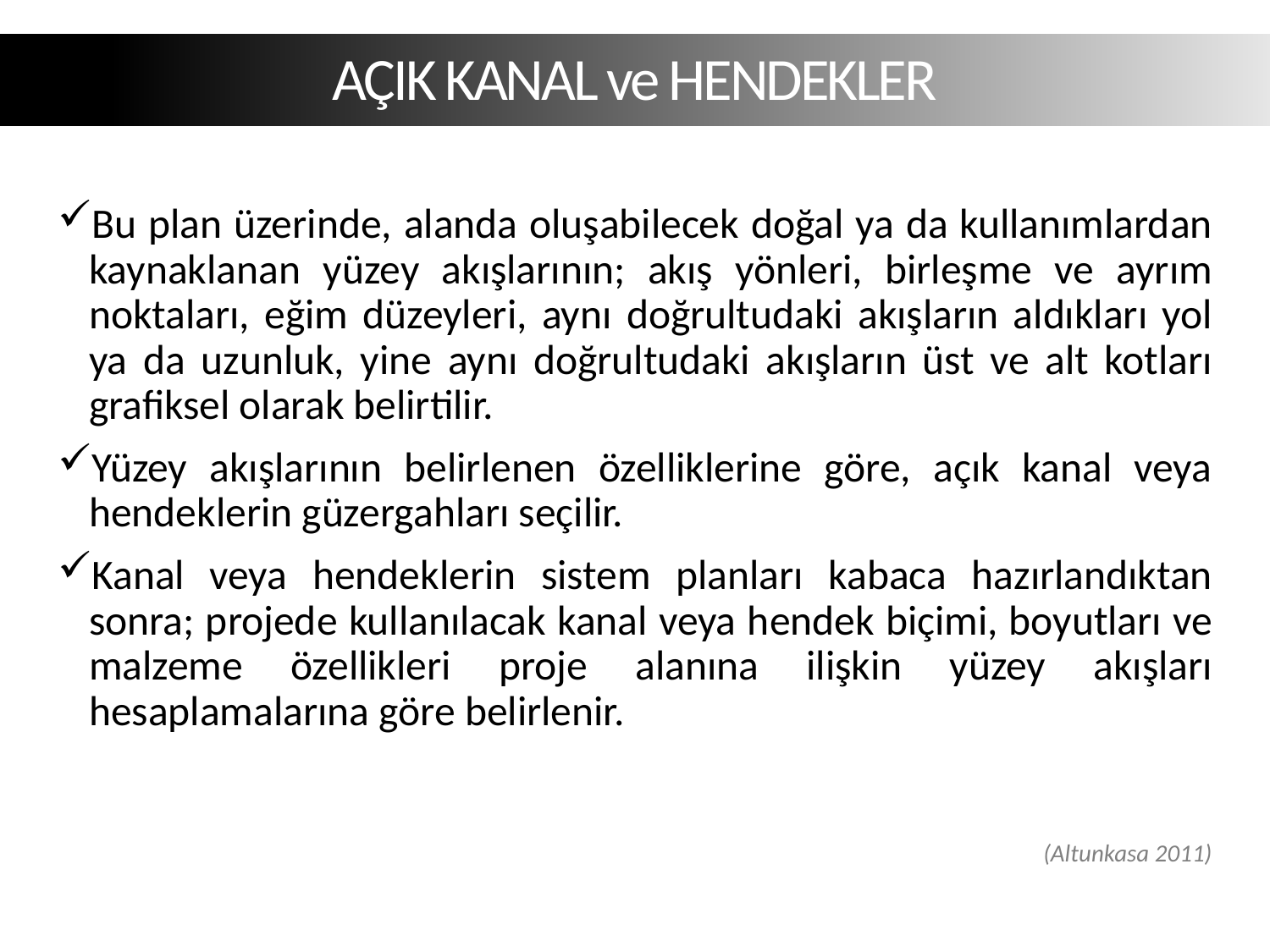

AÇIK KANAL ve HENDEKLER

Bu plan üzerinde, alanda oluşabilecek doğal ya da kullanımlardan kaynaklanan yüzey akışlarının; akış yönleri, birleşme ve ayrım noktaları, eğim düzeyleri, aynı doğrultudaki akışların aldıkları yol ya da uzunluk, yine aynı doğrultudaki akışların üst ve alt kotları grafiksel olarak belirtilir.
Yüzey akışlarının belirlenen özelliklerine göre, açık kanal veya hendeklerin güzergahları seçilir.
Kanal veya hendeklerin sistem planları kabaca hazırlandıktan sonra; projede kullanılacak kanal veya hendek biçimi, boyutları ve malzeme özellikleri proje alanına ilişkin yüzey akışları hesaplamalarına göre belirlenir.

(Altunkasa 2011)